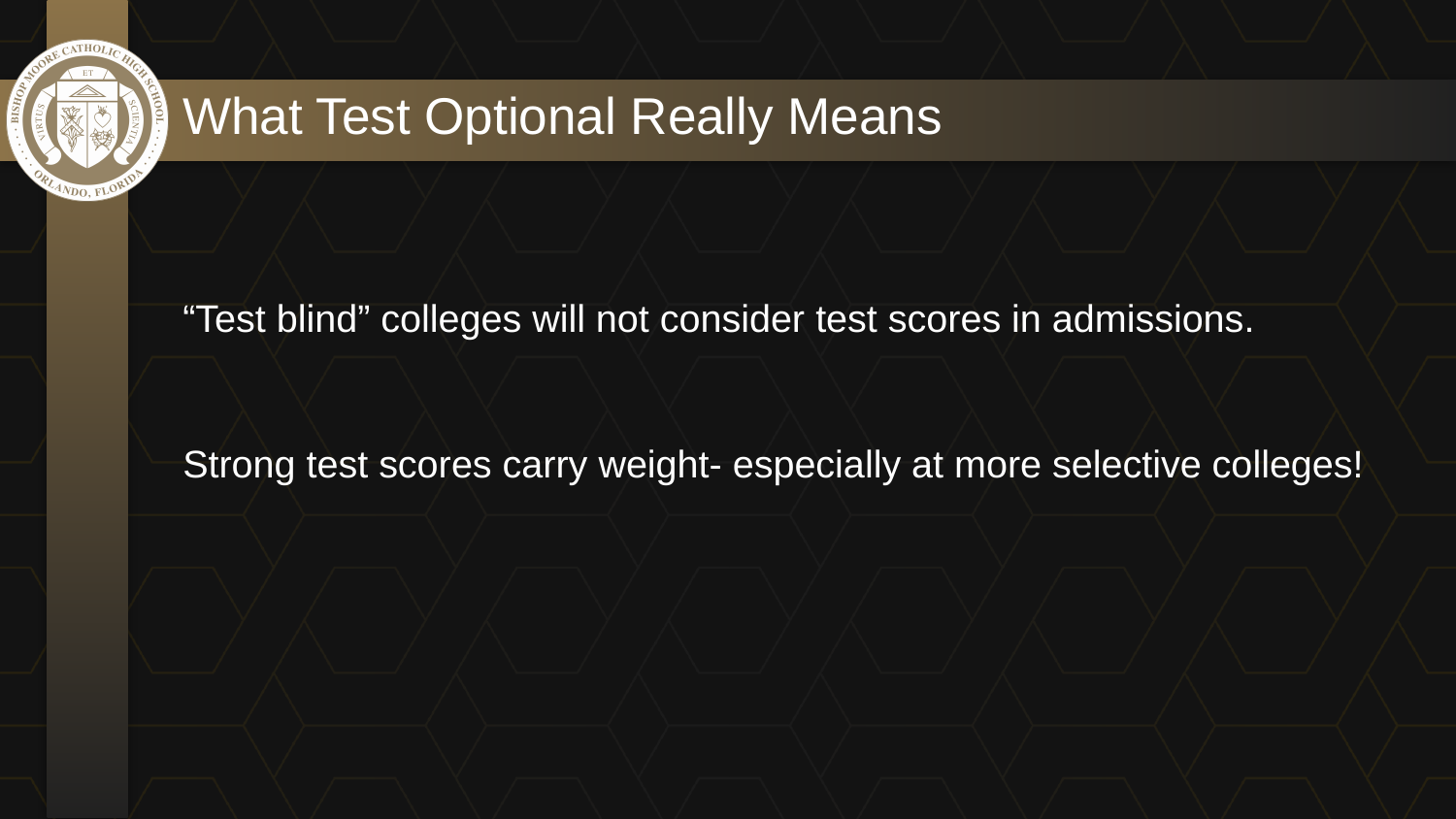

# What Test Optional Really Means

“Test blind” colleges will not consider test scores in admissions.

Strong test scores carry weight- especially at more selective colleges!